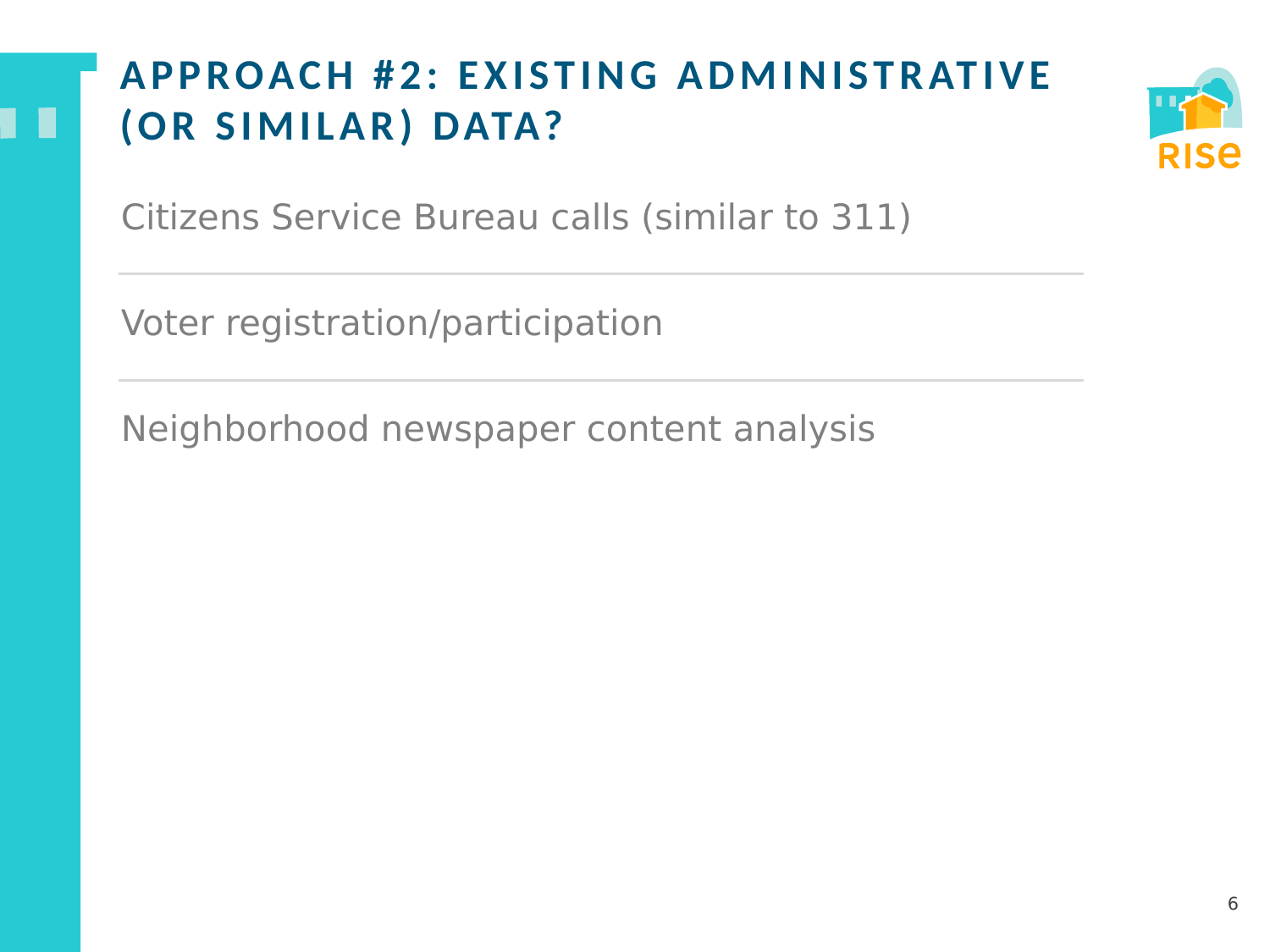

# APPROACH #2: EXISTING ADMINISTRATIVE (OR SIMILAR) DATA?
Citizens Service Bureau calls (similar to 311)
Voter registration/participation
Neighborhood newspaper content analysis

6